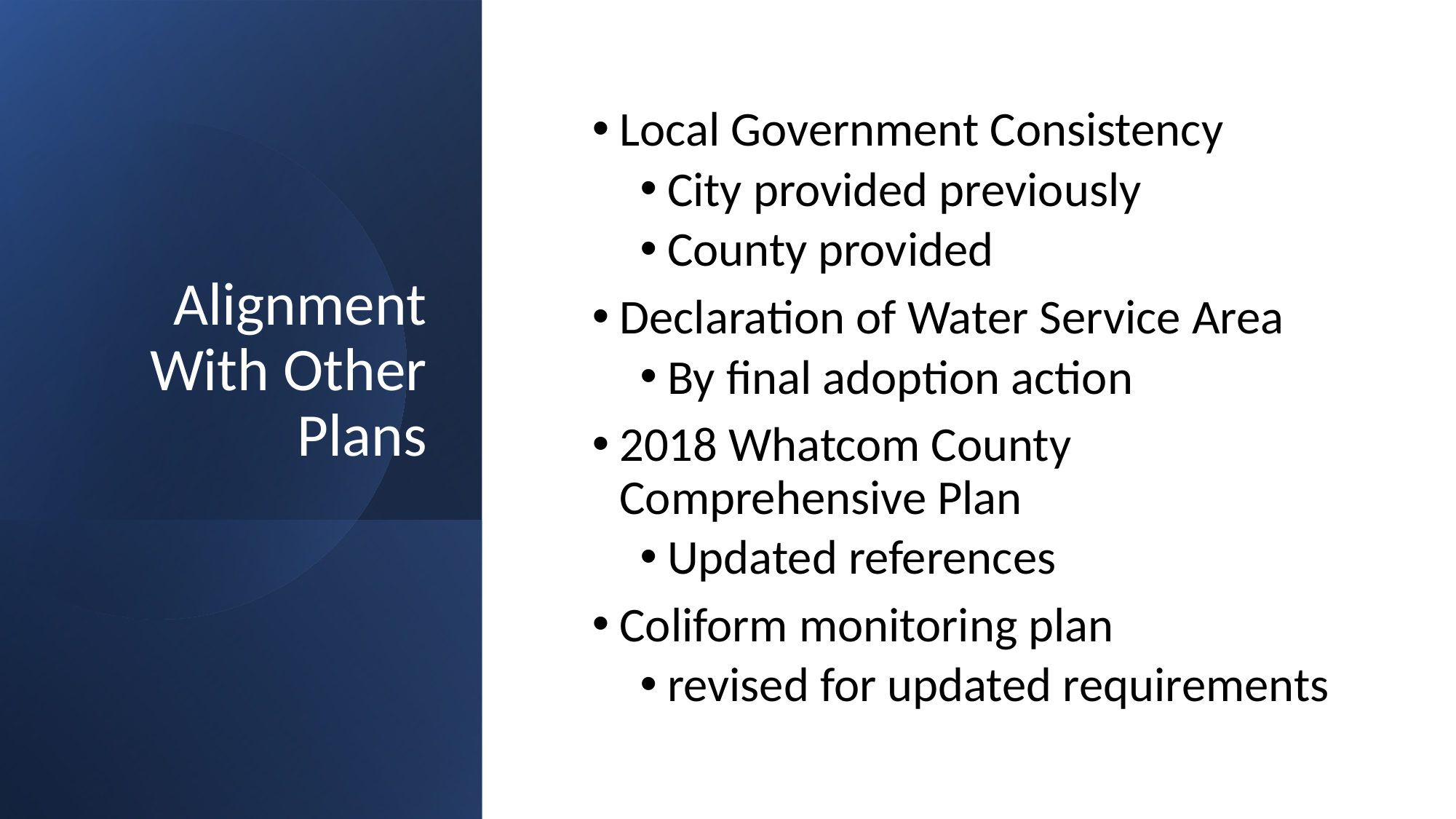

# Alignment With Other Plans
Local Government Consistency
City provided previously
County provided
Declaration of Water Service Area
By final adoption action
2018 Whatcom County Comprehensive Plan
Updated references
Coliform monitoring plan
revised for updated requirements